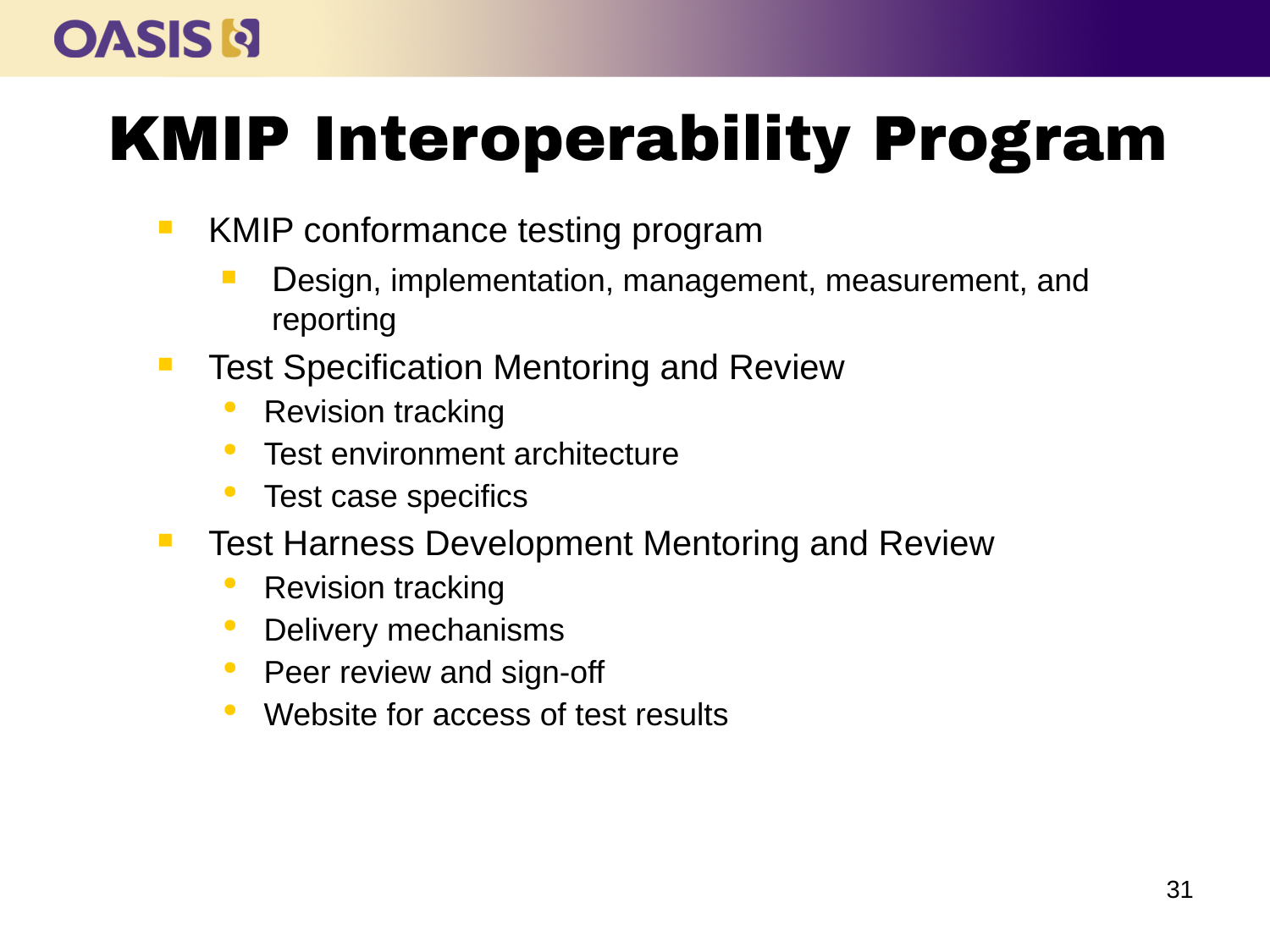

# KMIP Interoperability Program
KMIP conformance testing program
Design, implementation, management, measurement, and reporting
Test Specification Mentoring and Review
Revision tracking
Test environment architecture
Test case specifics
Test Harness Development Mentoring and Review
Revision tracking
Delivery mechanisms
Peer review and sign-off
Website for access of test results
31